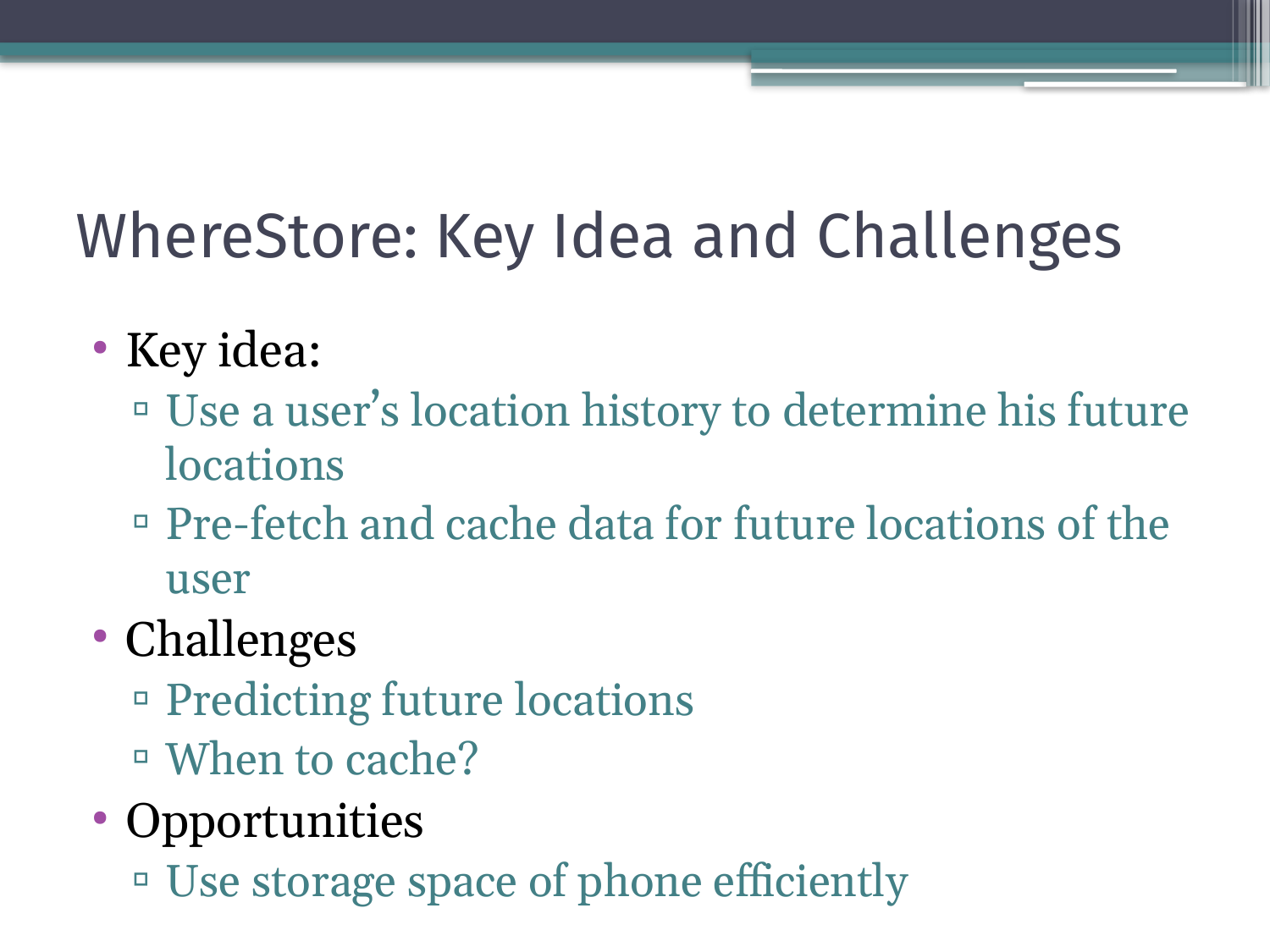

# WhereStore: Key Idea and Challenges
Key idea:
Use a user’s location history to determine his future locations
Pre-fetch and cache data for future locations of the user
Challenges
Predicting future locations
When to cache?
Opportunities
Use storage space of phone efficiently